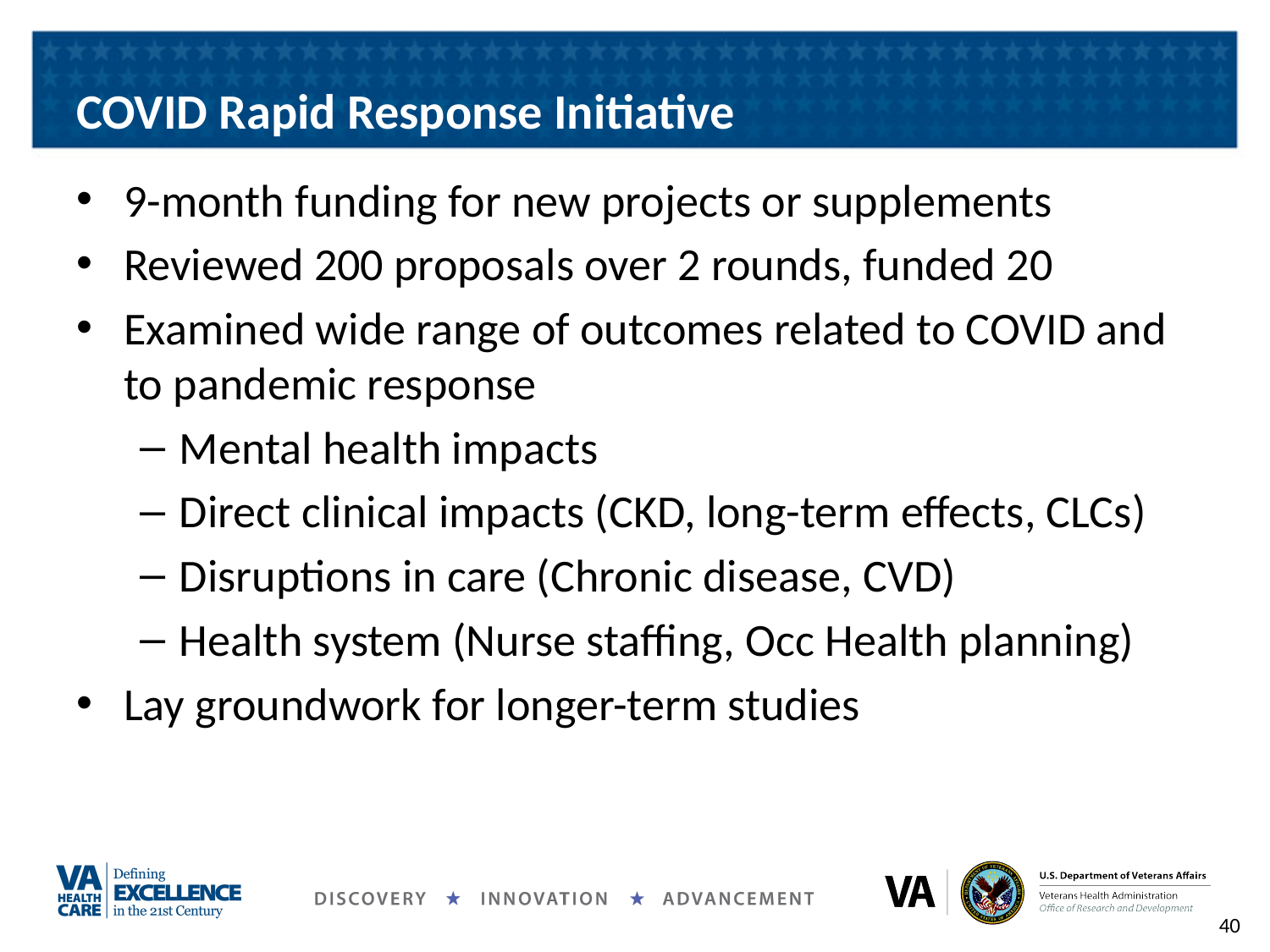

# COVID Rapid Response Initiative
9-month funding for new projects or supplements
Reviewed 200 proposals over 2 rounds, funded 20
Examined wide range of outcomes related to COVID and to pandemic response
Mental health impacts
Direct clinical impacts (CKD, long-term effects, CLCs)
Disruptions in care (Chronic disease, CVD)
Health system (Nurse staffing, Occ Health planning)
Lay groundwork for longer-term studies